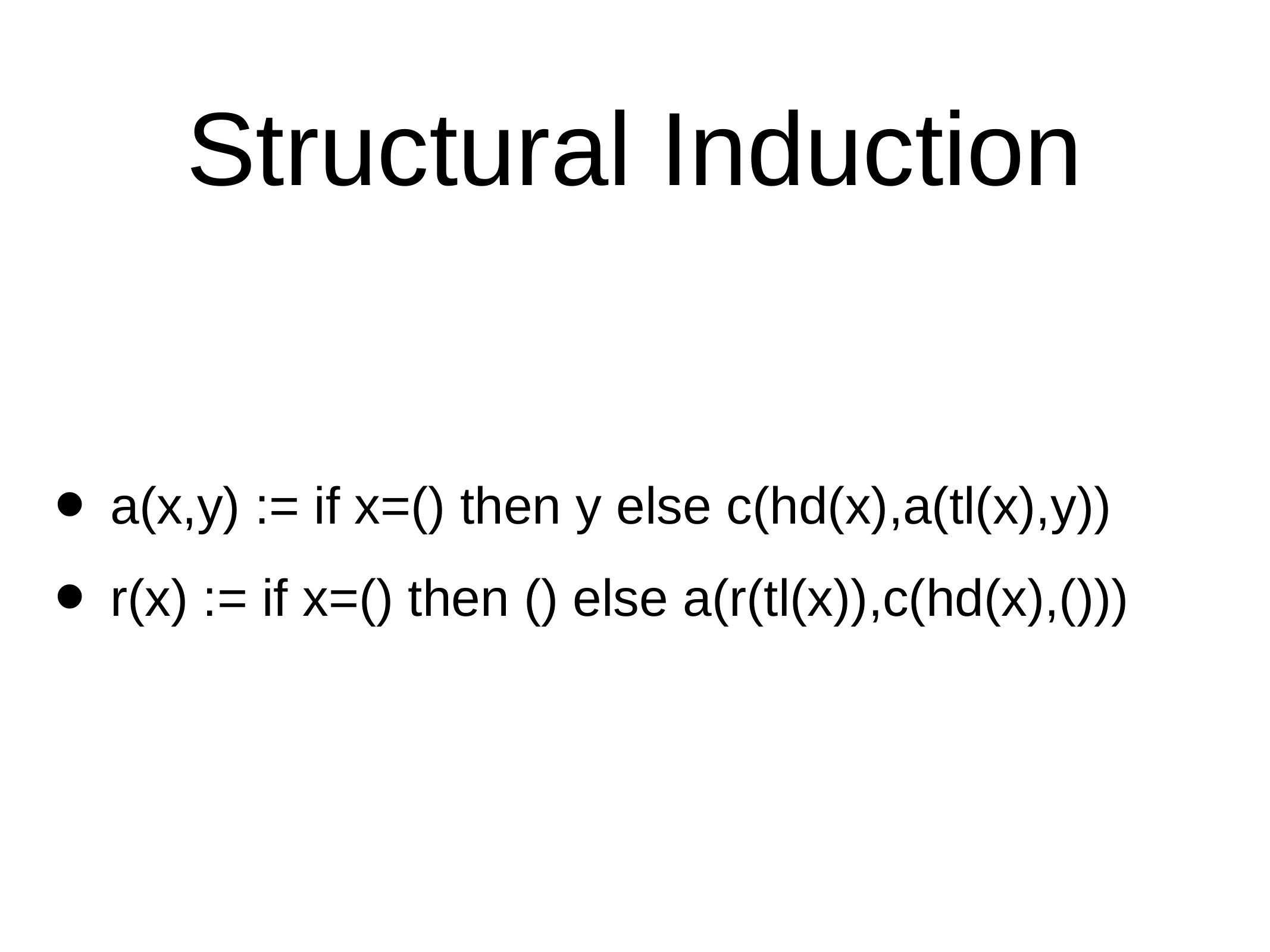

# Structural Induction
a(x,y) := if x=() then y else c(hd(x),a(tl(x),y))
r(x) := if x=() then () else a(r(tl(x)),c(hd(x),()))